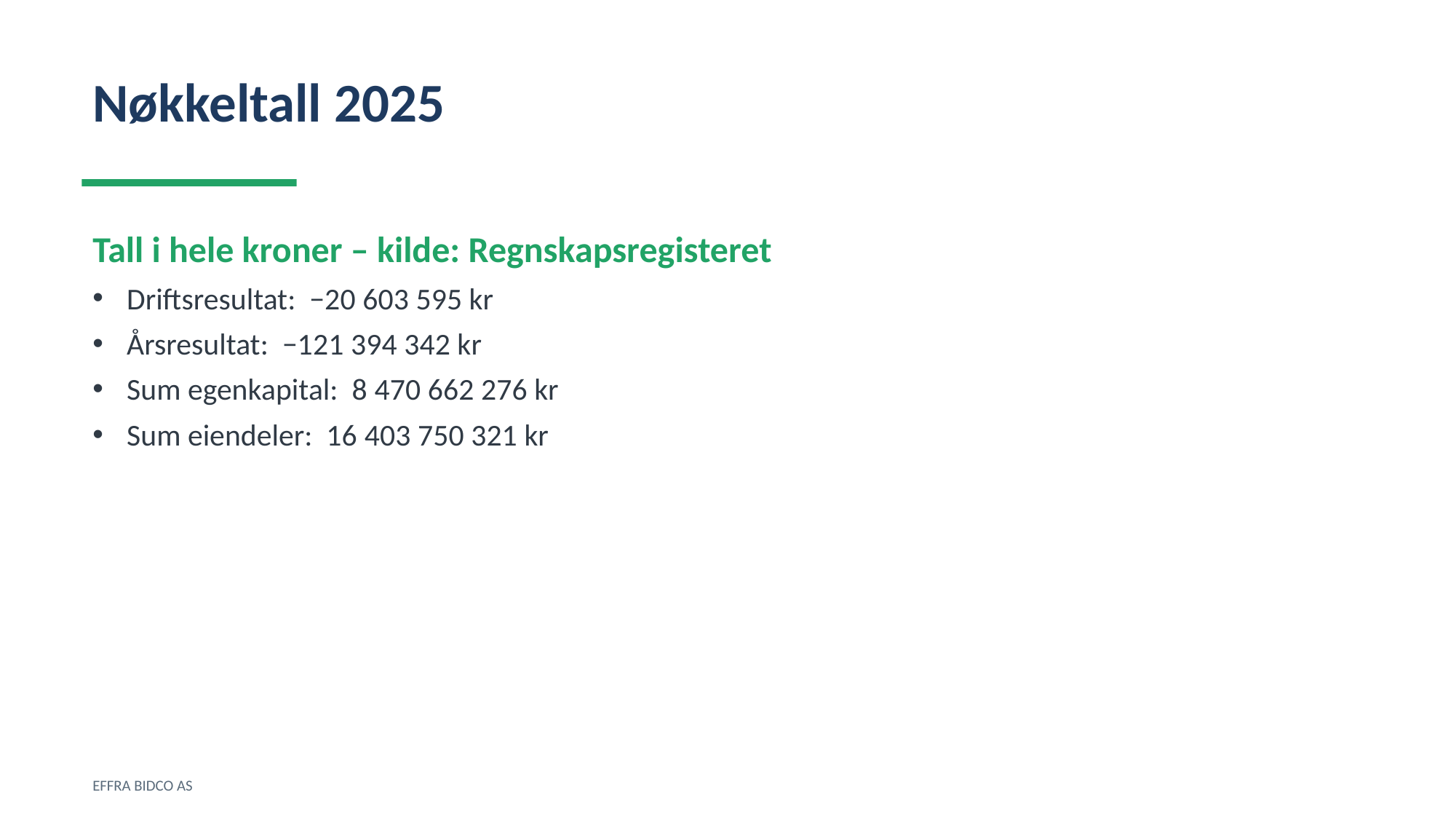

Nøkkeltall 2025

Tall i hele kroner – kilde: Regnskapsregisteret
Driftsresultat:  −20 603 595 kr
Årsresultat:  −121 394 342 kr
Sum egenkapital:  8 470 662 276 kr
Sum eiendeler:  16 403 750 321 kr
EFFRA BIDCO AS